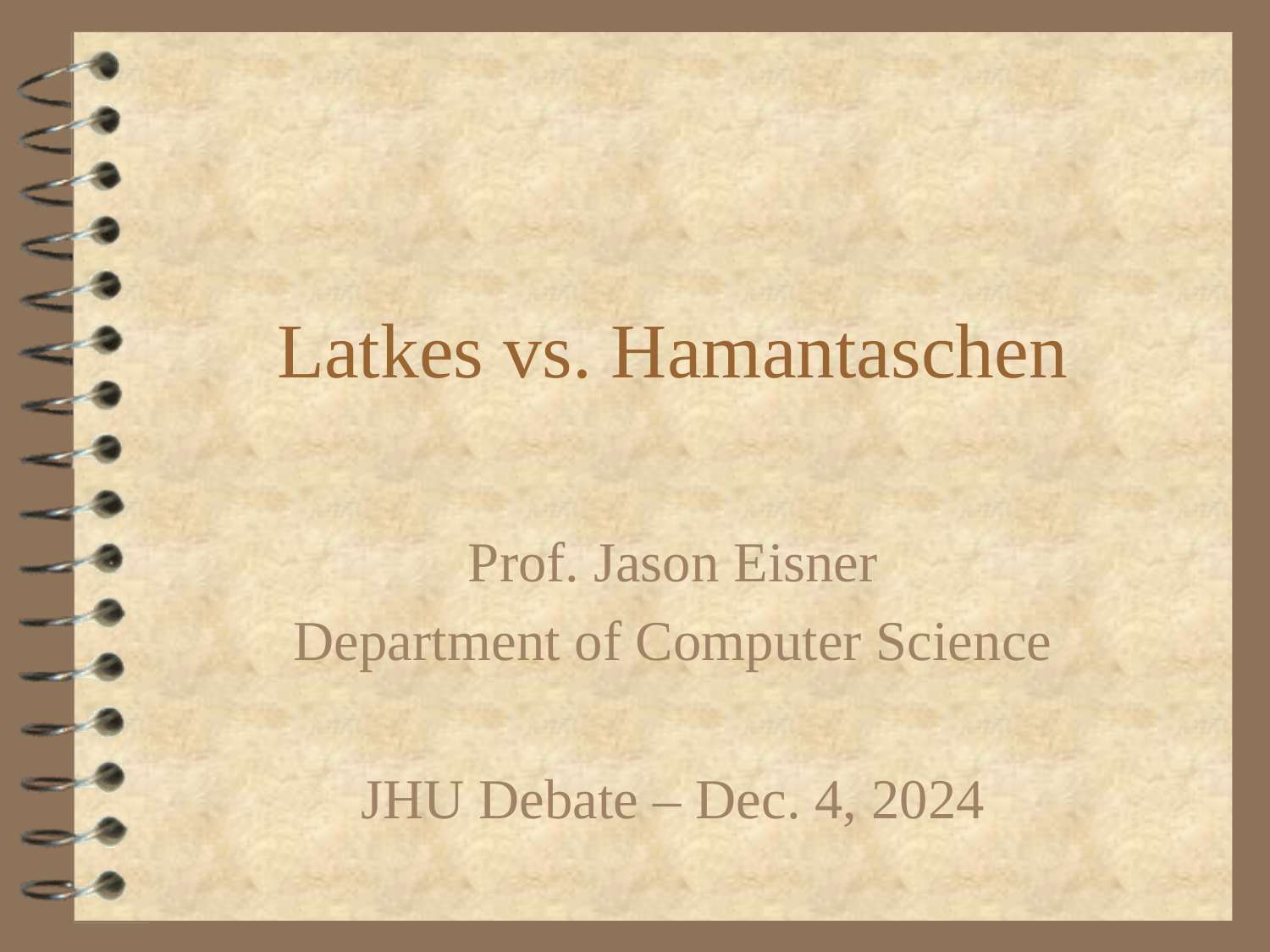

# Latkes vs. Hamantaschen
Prof. Jason Eisner
Department of Computer Science

JHU Debate – Dec. 4, 2024